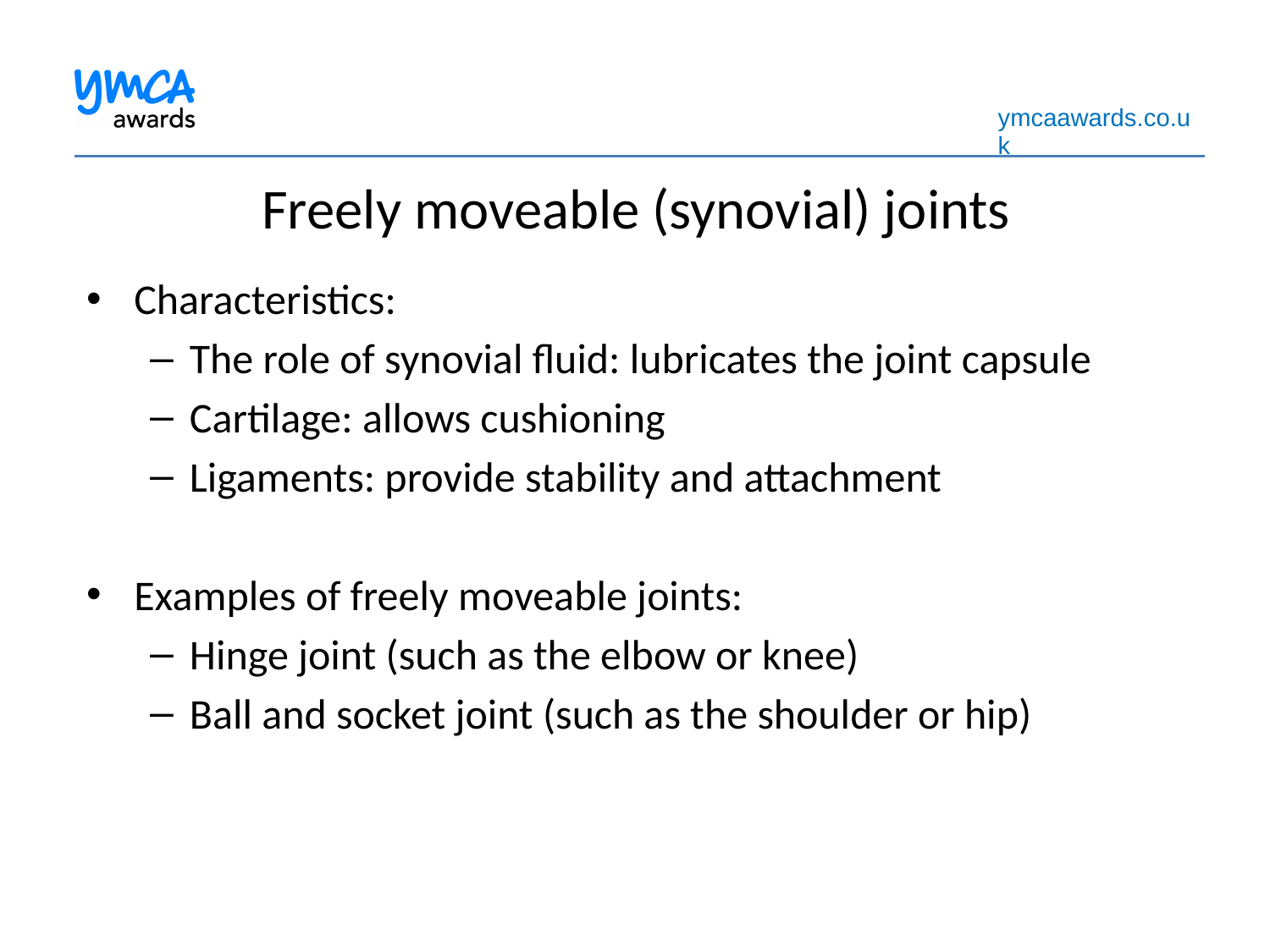

# Freely moveable (synovial) joints
Characteristics:
The role of synovial fluid: lubricates the joint capsule
Cartilage: allows cushioning
Ligaments: provide stability and attachment

Examples of freely moveable joints:
Hinge joint (such as the elbow or knee)
Ball and socket joint (such as the shoulder or hip)